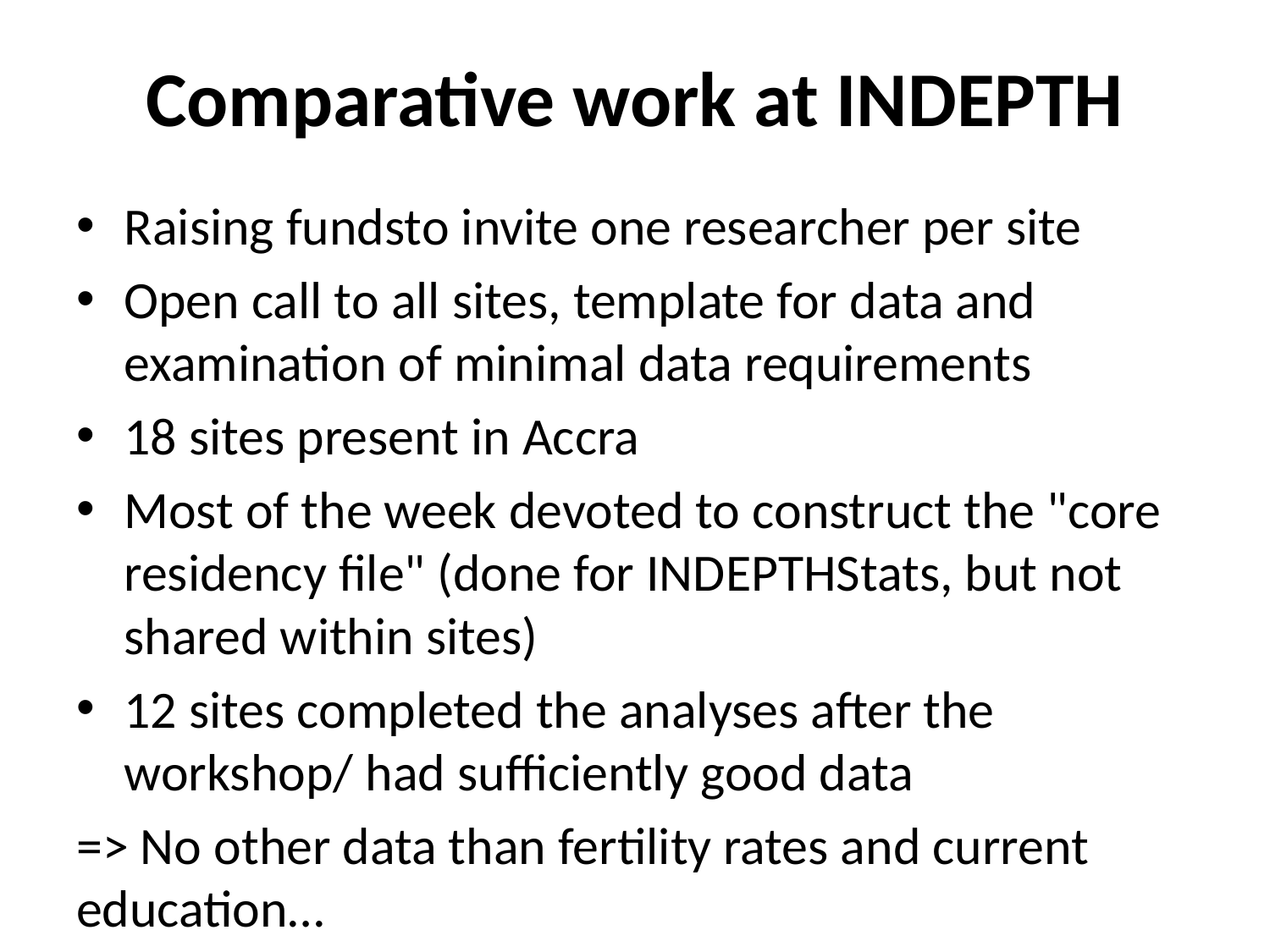

# Comparative work at INDEPTH
Raising fundsto invite one researcher per site
Open call to all sites, template for data and examination of minimal data requirements
18 sites present in Accra
Most of the week devoted to construct the "core residency file" (done for INDEPTHStats, but not shared within sites)
12 sites completed the analyses after the workshop/ had sufficiently good data
=> No other data than fertility rates and current education…